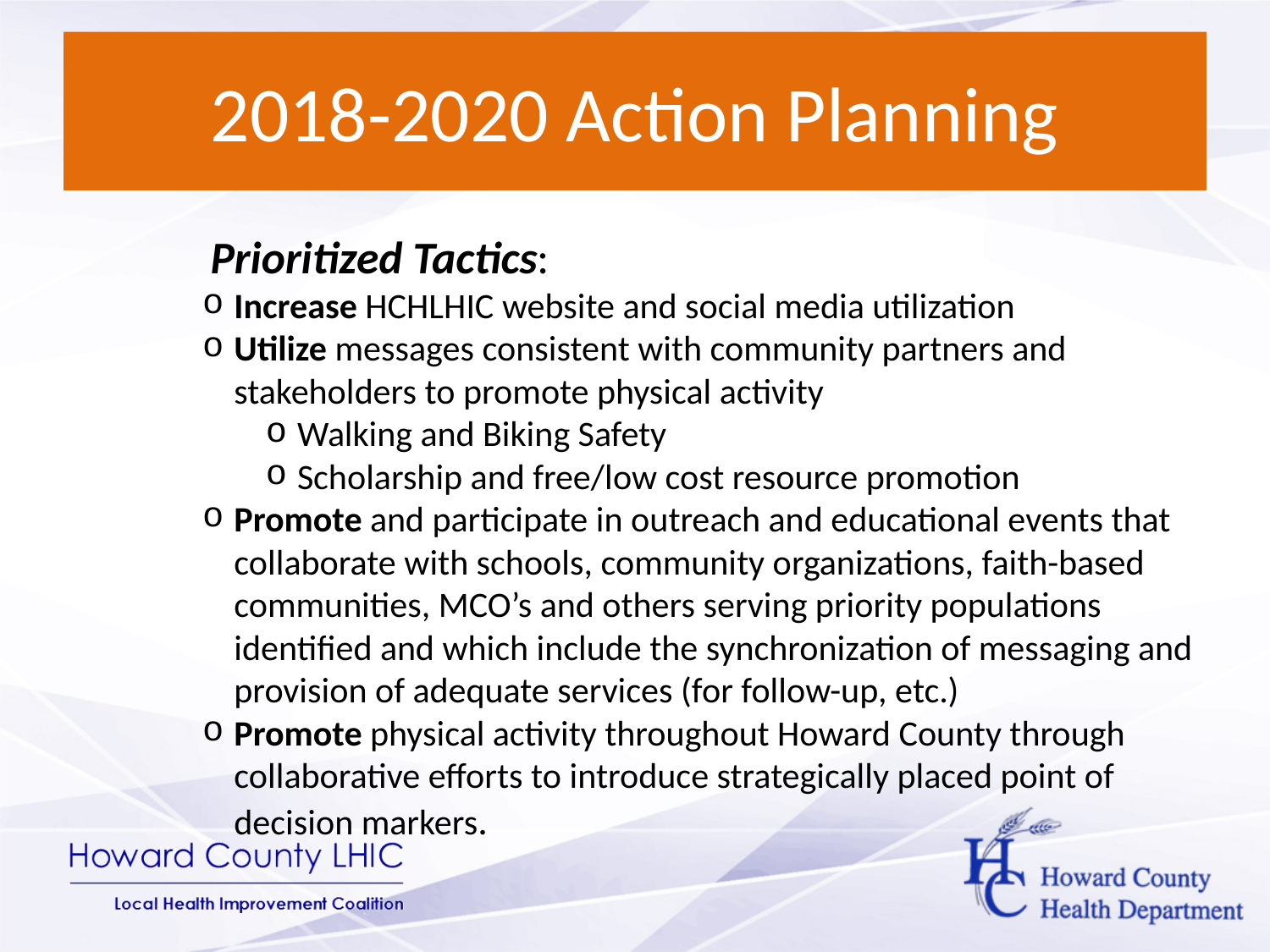

# 2018-2020 Action Planning
       Prioritized Tactics:
Increase HCHLHIC website and social media utilization
Utilize messages consistent with community partners and stakeholders to promote physical activity
Walking and Biking Safety
Scholarship and free/low cost resource promotion
Promote and participate in outreach and educational events that collaborate with schools, community organizations, faith-based communities, MCO’s and others serving priority populations identified and which include the synchronization of messaging and provision of adequate services (for follow-up, etc.)
Promote physical activity throughout Howard County through collaborative efforts to introduce strategically placed point of decision markers.